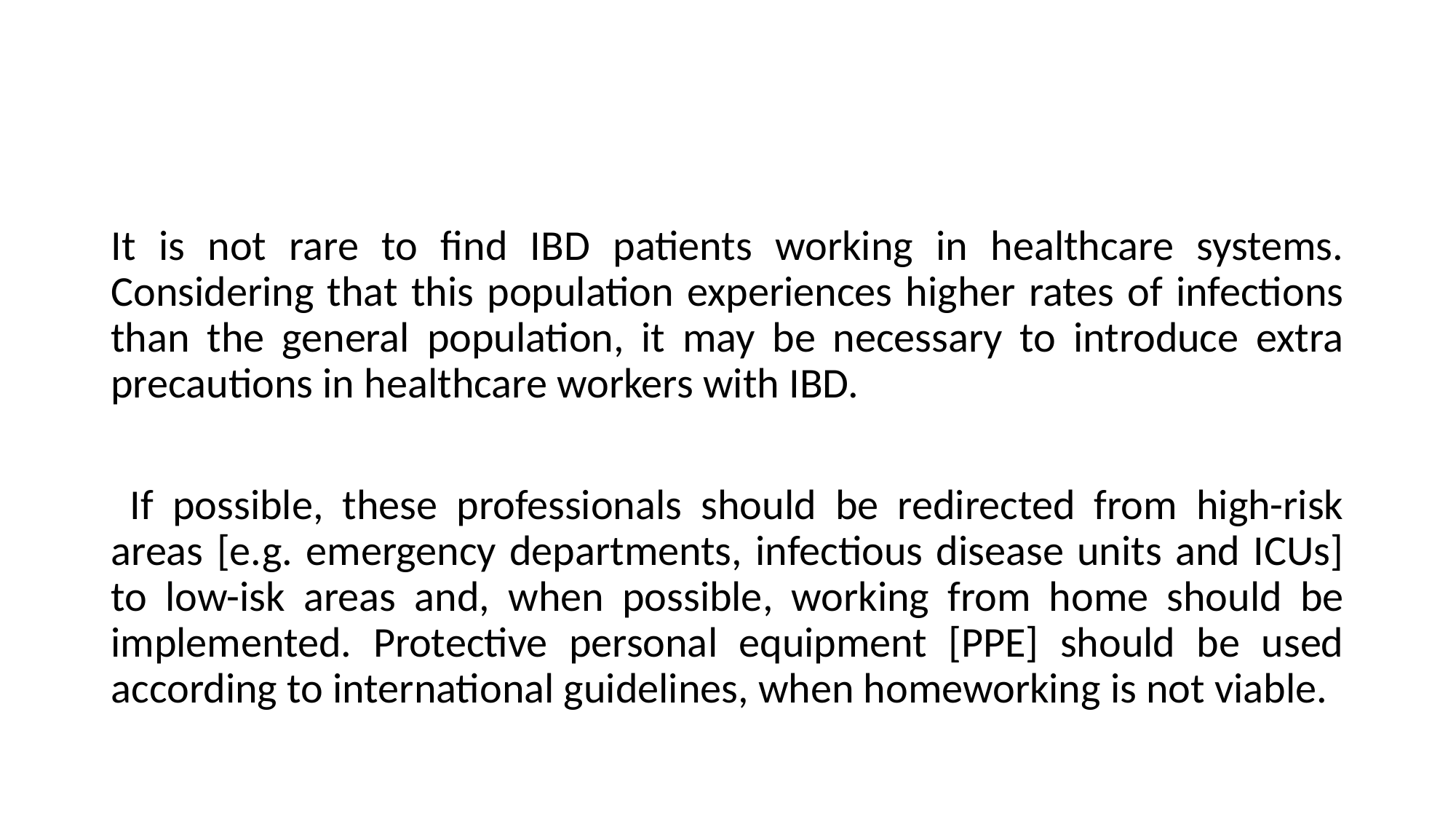

#
It is not rare to find IBD patients working in healthcare systems. Considering that this population experiences higher rates of infections than the general population, it may be necessary to introduce extra precautions in healthcare workers with IBD.

 If possible, these professionals should be redirected from high-risk areas [e.g. emergency departments, infectious disease units and ICUs] to low-isk areas and, when possible, working from home should be implemented. Protective personal equipment [PPE] should be used according to international guidelines, when homeworking is not viable.